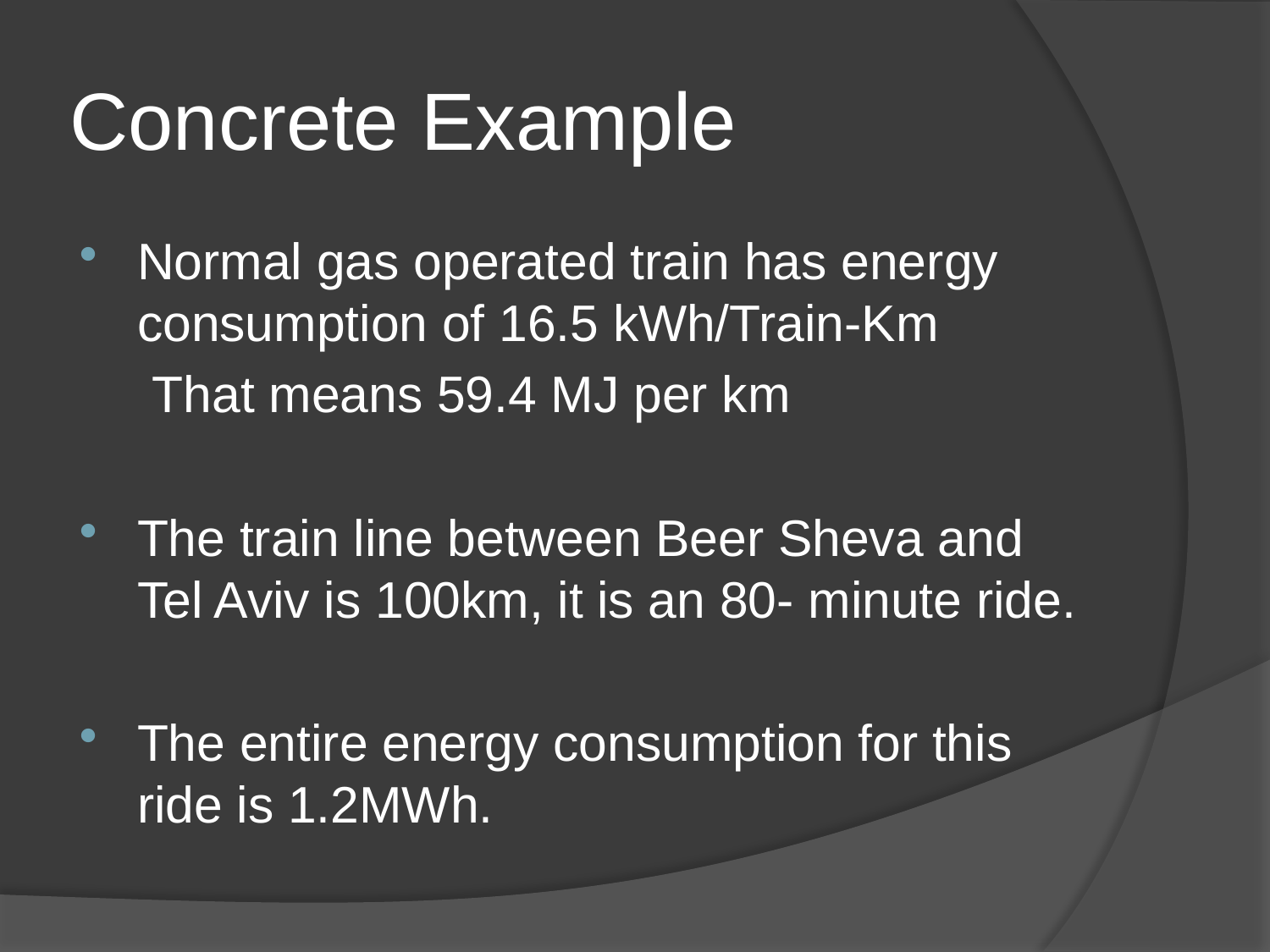

# Concrete Example
Normal gas operated train has energy consumption of 16.5 kWh/Train-Km
     That means 59.4 MJ per km

The train line between Beer Sheva and Tel Aviv is 100km, it is an 80- minute ride.

The entire energy consumption for this ride is 1.2MWh.